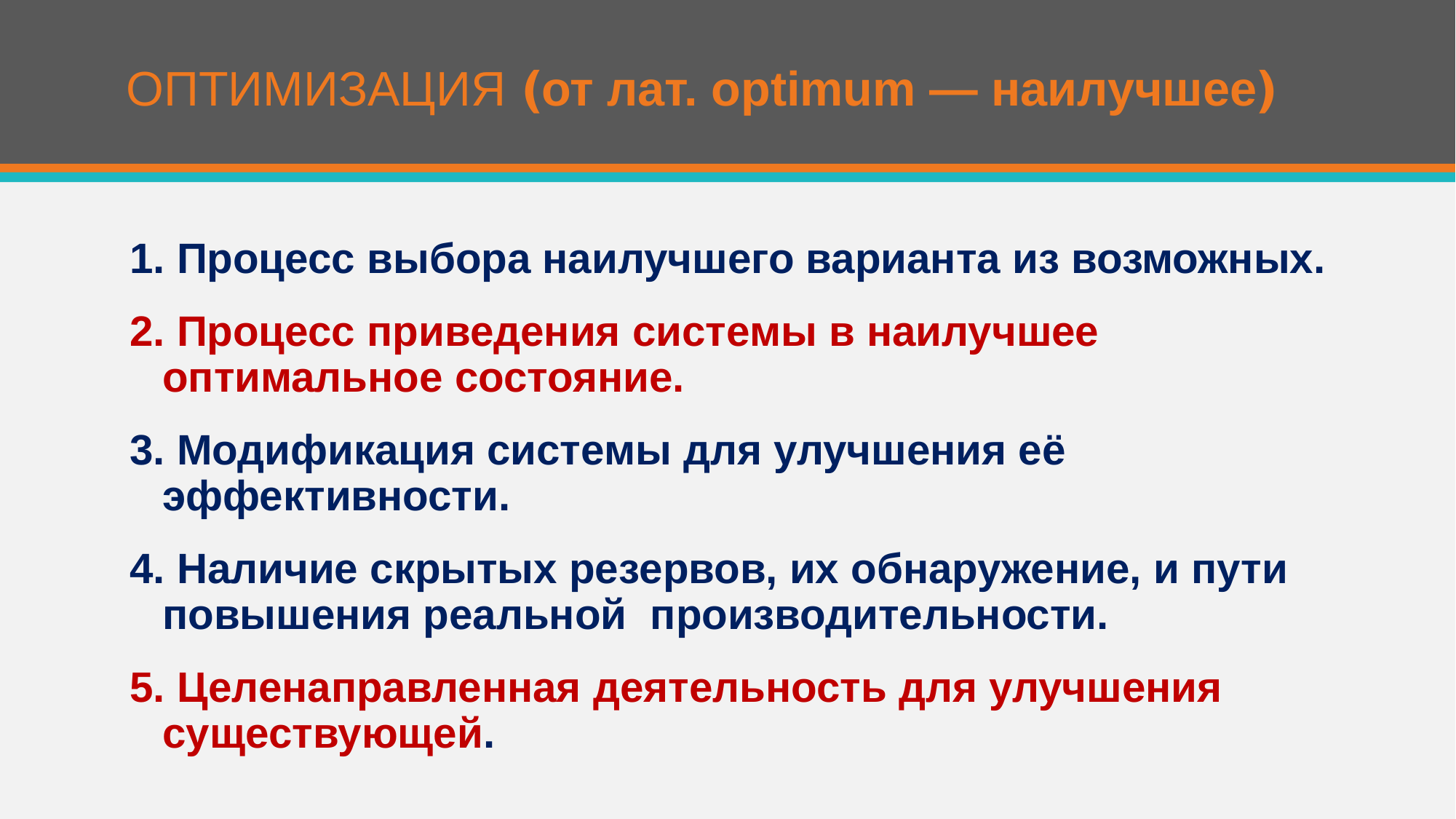

# ОПТИМИЗАЦИЯ (от лат. optimum — наилучшее)
1. Процесс выбора наилучшего варианта из возможных.
2. Процесс приведения системы в наилучшее оптимальное состояние.
3. Модификация системы для улучшения её эффективности.
4. Наличие скрытых резервов, их обнаружение, и пути повышения реальной  производительности.
5. Целенаправленная деятельность для улучшения существующей.